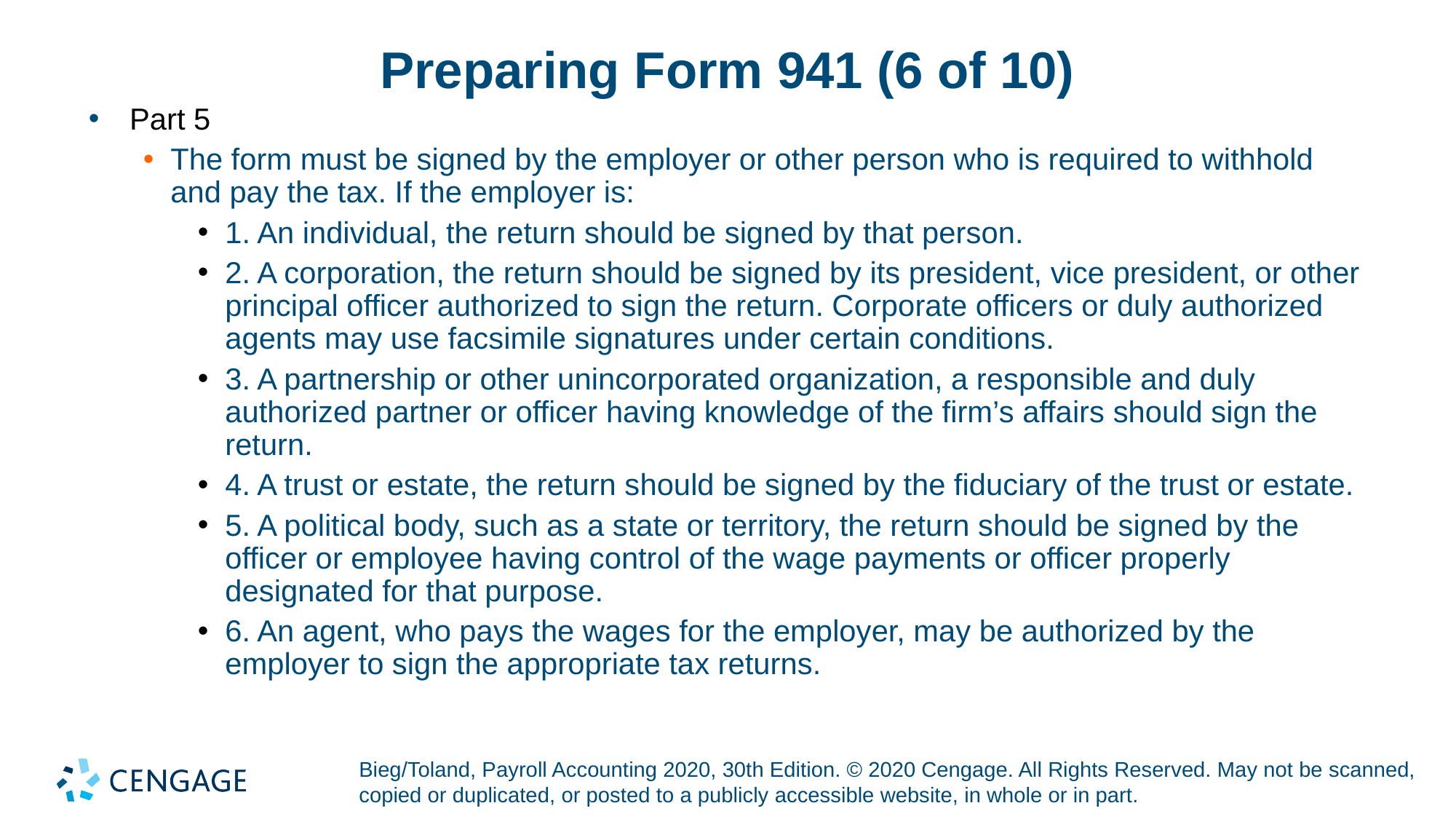

# Preparing Form 941 (6 of 10)
Part 5
The form must be signed by the employer or other person who is required to withhold and pay the tax. If the employer is:
1. An individual, the return should be signed by that person.
2. A corporation, the return should be signed by its president, vice president, or other principal officer authorized to sign the return. Corporate officers or duly authorized agents may use facsimile signatures under certain conditions.
3. A partnership or other unincorporated organization, a responsible and duly authorized partner or officer having knowledge of the firm’s affairs should sign the return.
4. A trust or estate, the return should be signed by the fiduciary of the trust or estate.
5. A political body, such as a state or territory, the return should be signed by the officer or employee having control of the wage payments or officer properly designated for that purpose.
6. An agent, who pays the wages for the employer, may be authorized by the employer to sign the appropriate tax returns.